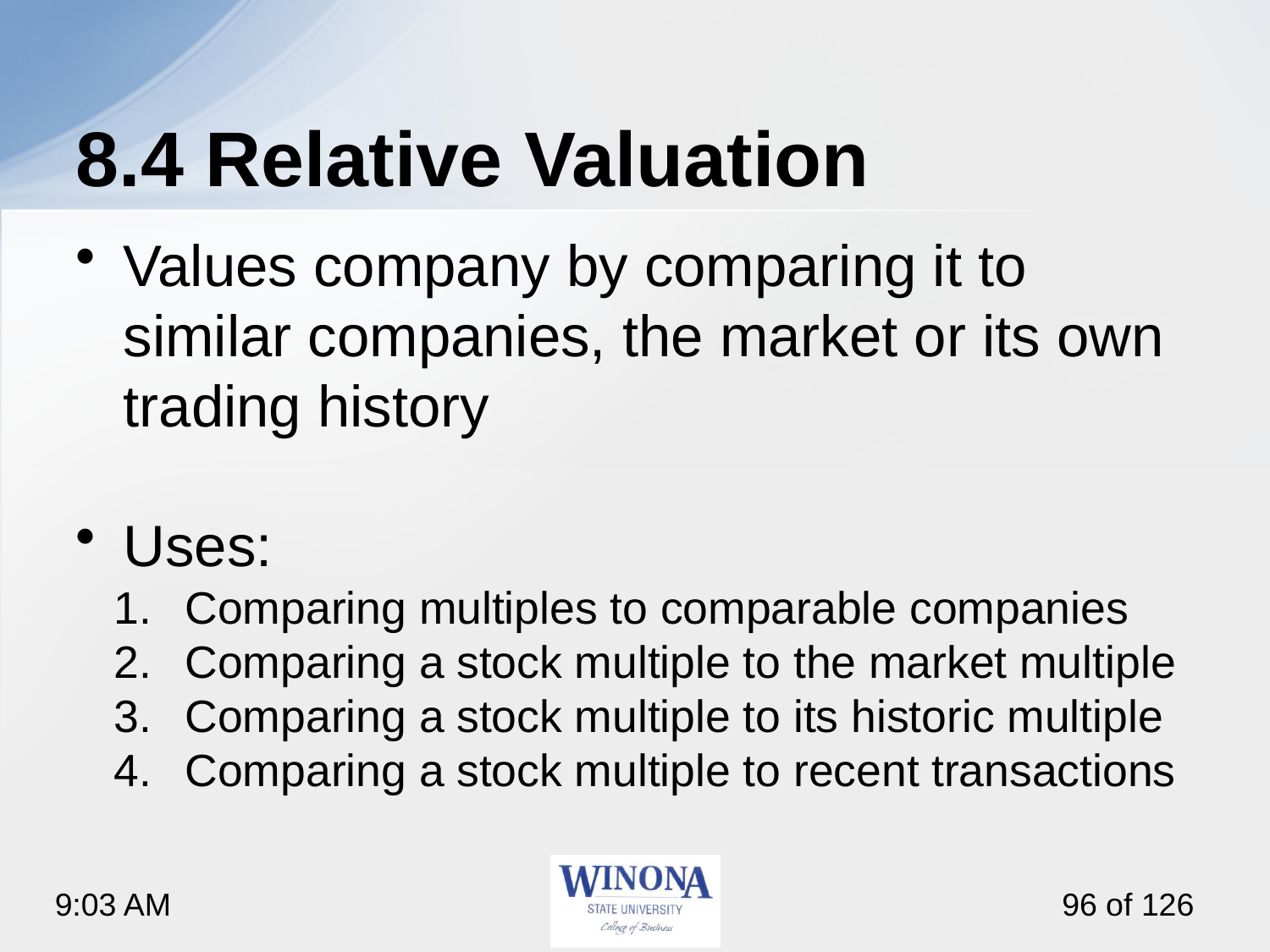

# 8.4 Relative Valuation
Values company by comparing it to similar companies, the market or its own trading history

Uses:
Comparing multiples to comparable companies
Comparing a stock multiple to the market multiple
Comparing a stock multiple to its historic multiple
Comparing a stock multiple to recent transactions